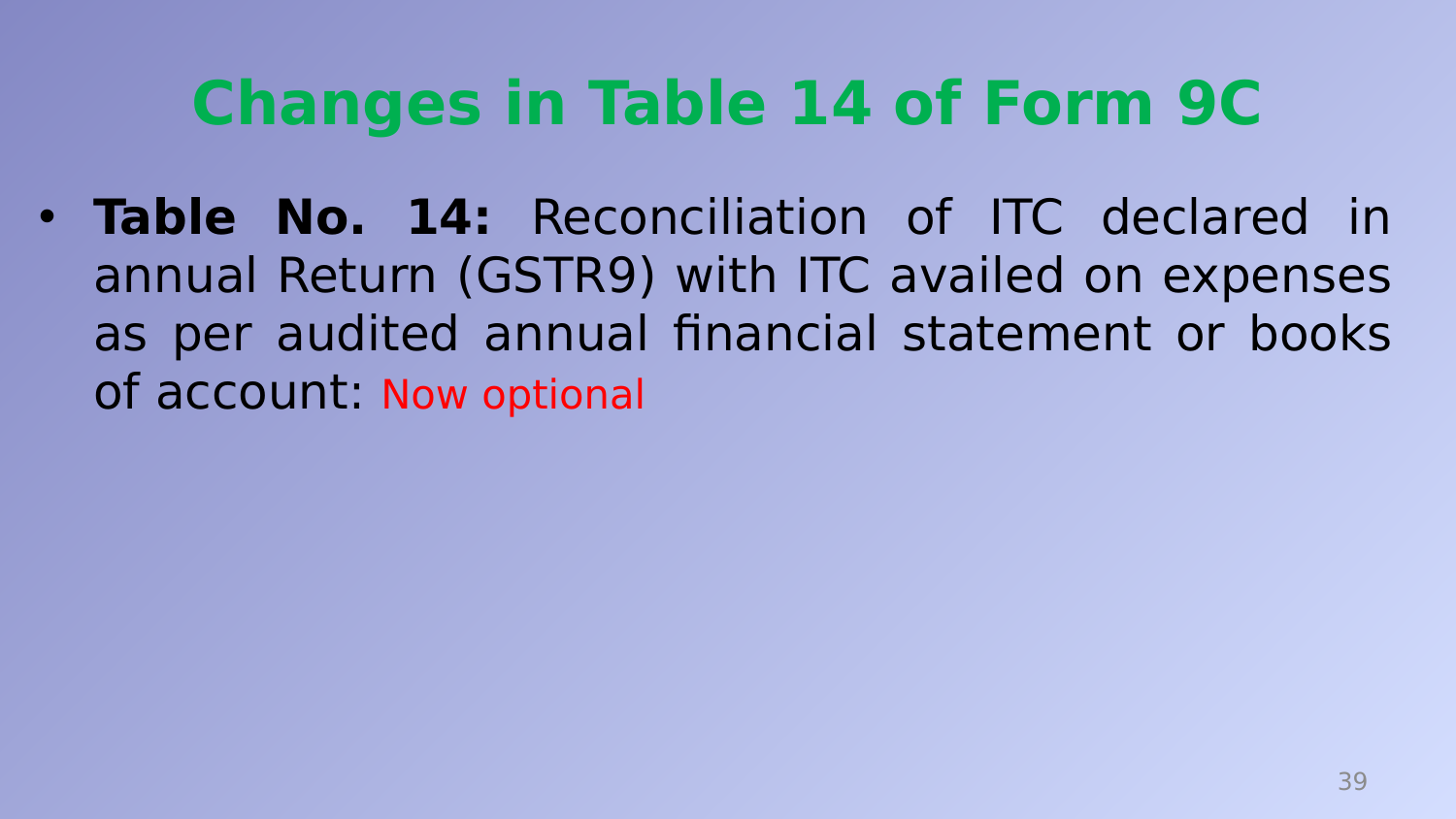

# Changes in Table 14 of Form 9C
Table No. 14: Reconciliation of ITC declared in annual Return (GSTR9) with ITC availed on expenses as per audited annual financial statement or books of account: Now optional

39